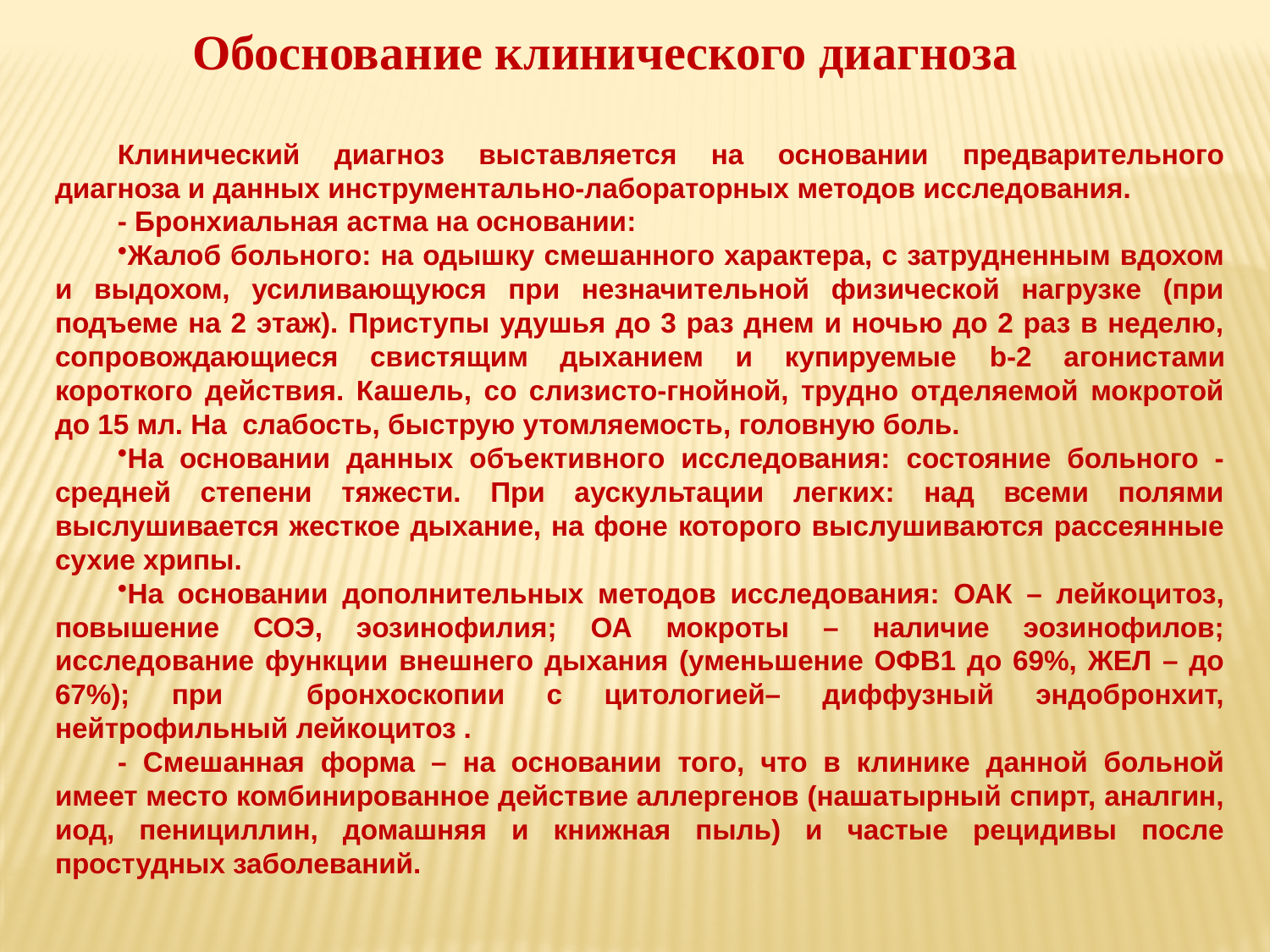

Обоснование клинического диагноза

Клинический диагноз выставляется на основании предварительного диагноза и данных инструментально-лабораторных методов исследования.
- Бронхиальная астма на основании:
Жалоб больного: на одышку смешанного характера, с затрудненным вдохом и выдохом, усиливающуюся при незначительной физической нагрузке (при подъеме на 2 этаж). Приступы удушья до 3 раз днем и ночью до 2 раз в неделю, сопровождающиеся свистящим дыханием и купируемые b-2 агонистами короткого действия. Кашель, со слизисто-гнойной, трудно отделяемой мокротой до 15 мл. На  слабость, быструю утомляемость, головную боль.
На основании данных объективного исследования: состояние больного - средней степени тяжести. При аускультации легких: над всеми полями выслушивается жесткое дыхание, на фоне которого выслушиваются рассеянные сухие хрипы.
На основании дополнительных методов исследования: ОАК – лейкоцитоз, повышение СОЭ, эозинофилия; ОА мокроты – наличие эозинофилов; исследование функции внешнего дыхания (уменьшение ОФВ1 до 69%, ЖЕЛ – до 67%); при  бронхоскопии с цитологией– диффузный эндобронхит, нейтрофильный лейкоцитоз .
- Смешанная форма – на основании того, что в клинике данной больной имеет место комбинированное действие аллергенов (нашатырный спирт, аналгин, иод, пенициллин, домашняя и книжная пыль) и частые рецидивы после простудных заболеваний.